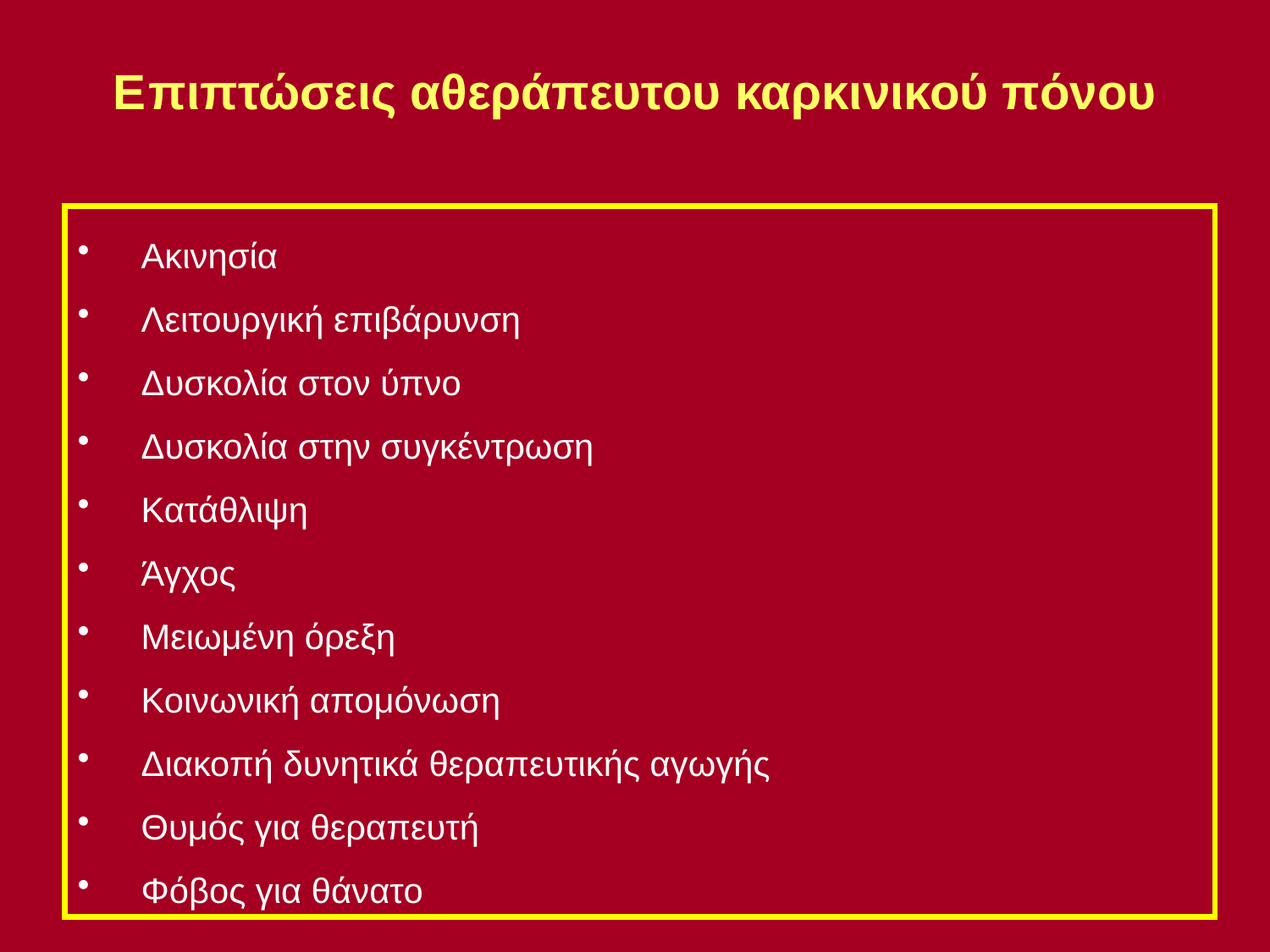

# Eπιπτώσεις αθεράπευτου καρκινικού πόνου
Ακινησία
Λειτουργική επιβάρυνση
Δυσκολία στον ύπνο
Δυσκολία στην συγκέντρωση
Κατάθλιψη
Άγχος
Μειωμένη όρεξη
Κοινωνική απομόνωση
Διακοπή δυνητικά θεραπευτικής αγωγής
Θυμός για θεραπευτή
Φόβος για θάνατο